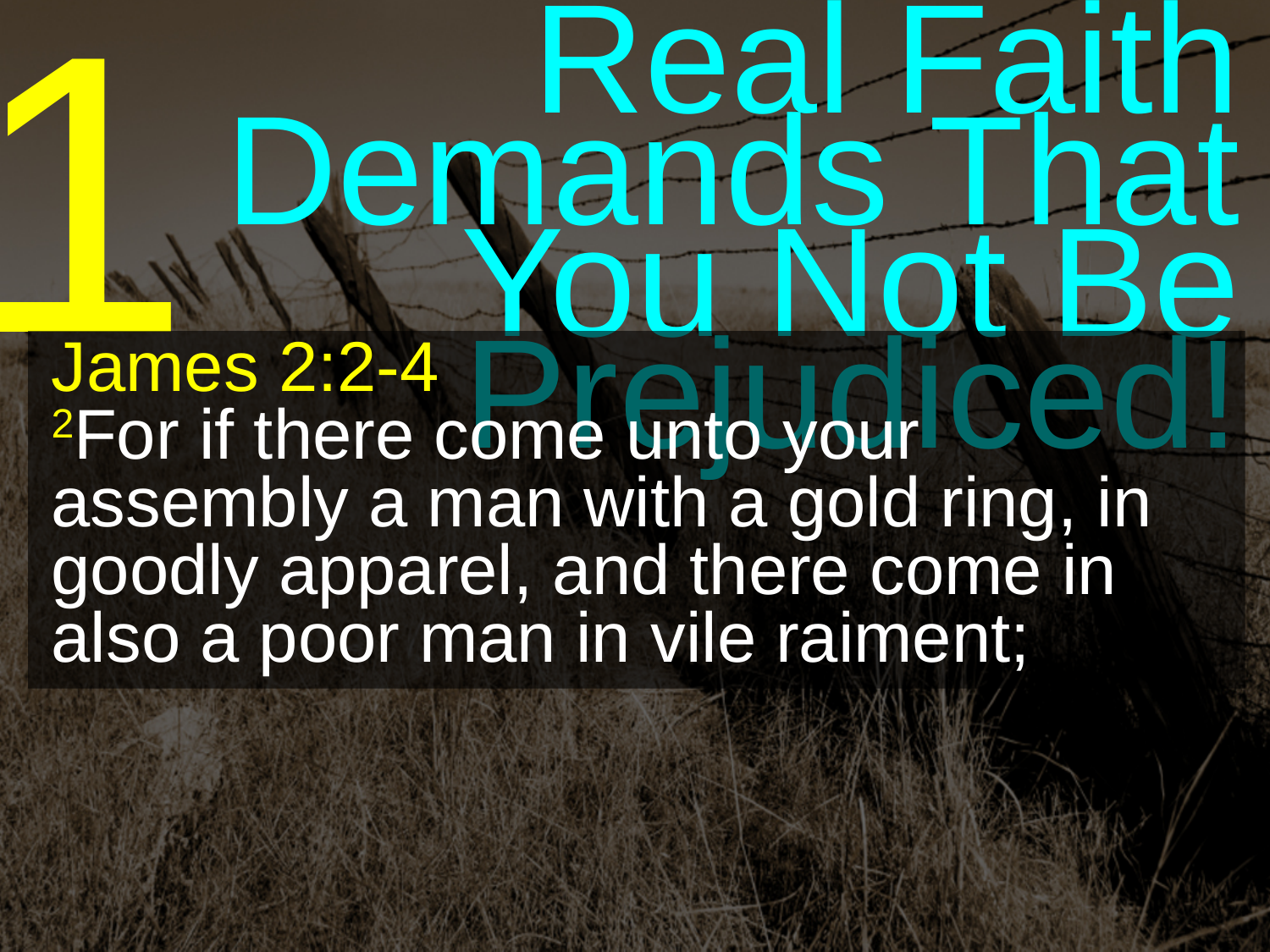

1
Real Faith Demands That
You Not Be Prejudiced!

James 2:2-4
2For if there come unto your assembly a man with a gold ring, in goodly apparel, and there come in also a poor man in vile raiment;